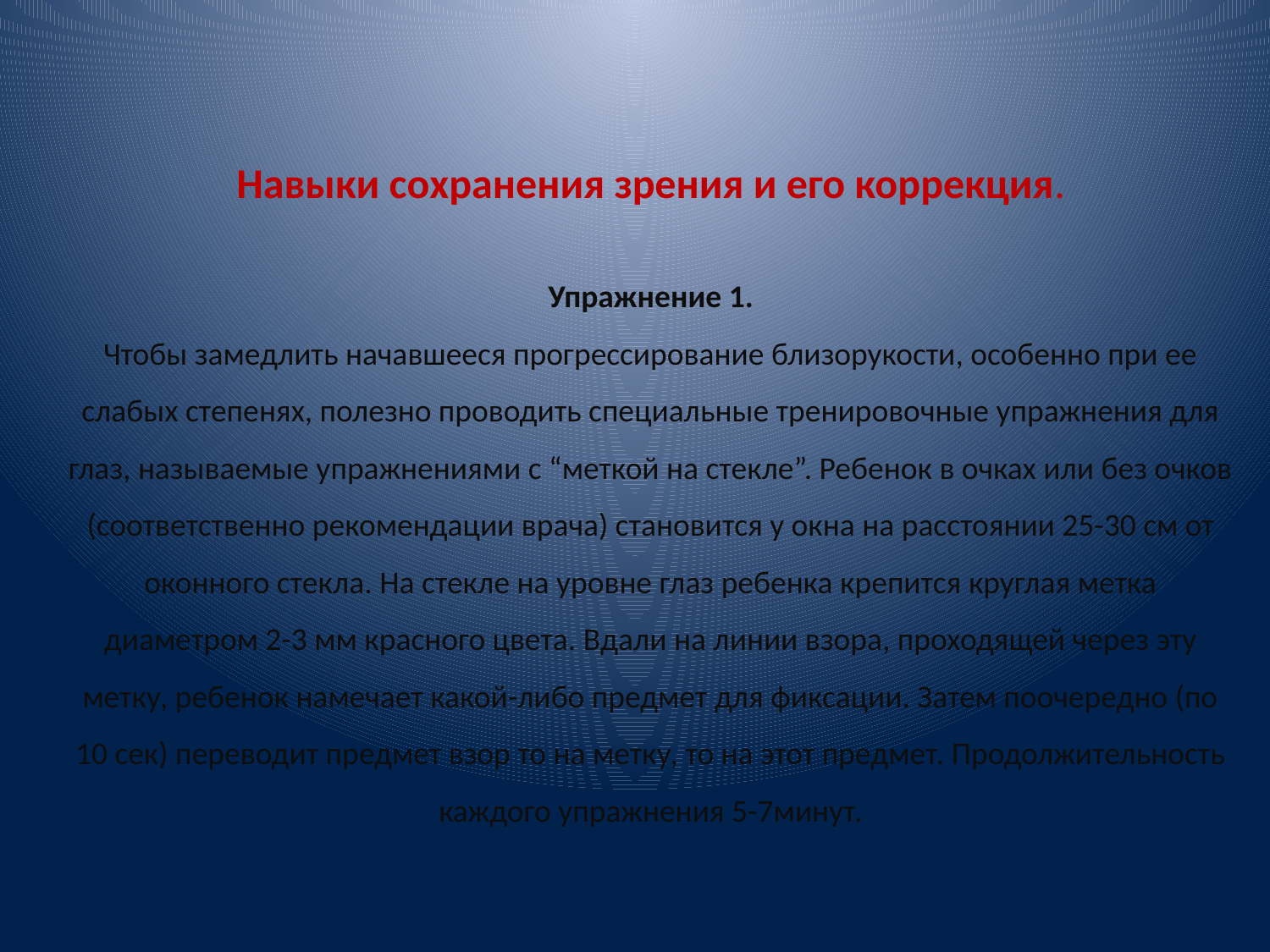

# Навыки сохранения зрения и его коррекция. Упражнение 1. Чтобы замедлить начавшееся прогрессирование близорукости, особенно при ее слабых степенях, полезно проводить специальные тренировочные упражнения для глаз, называемые упражнениями с “меткой на стекле”. Ребенок в очках или без очков (соответственно рекомендации врача) становится у окна на расстоянии 25-30 см от оконного стекла. На стекле на уровне глаз ребенка крепится круглая метка диаметром 2-3 мм красного цвета. Вдали на линии взора, проходящей через эту метку, ребенок намечает какой-либо предмет для фиксации. Затем поочередно (по 10 сек) переводит предмет взор то на метку, то на этот предмет. Продолжительность каждого упражнения 5-7минут.